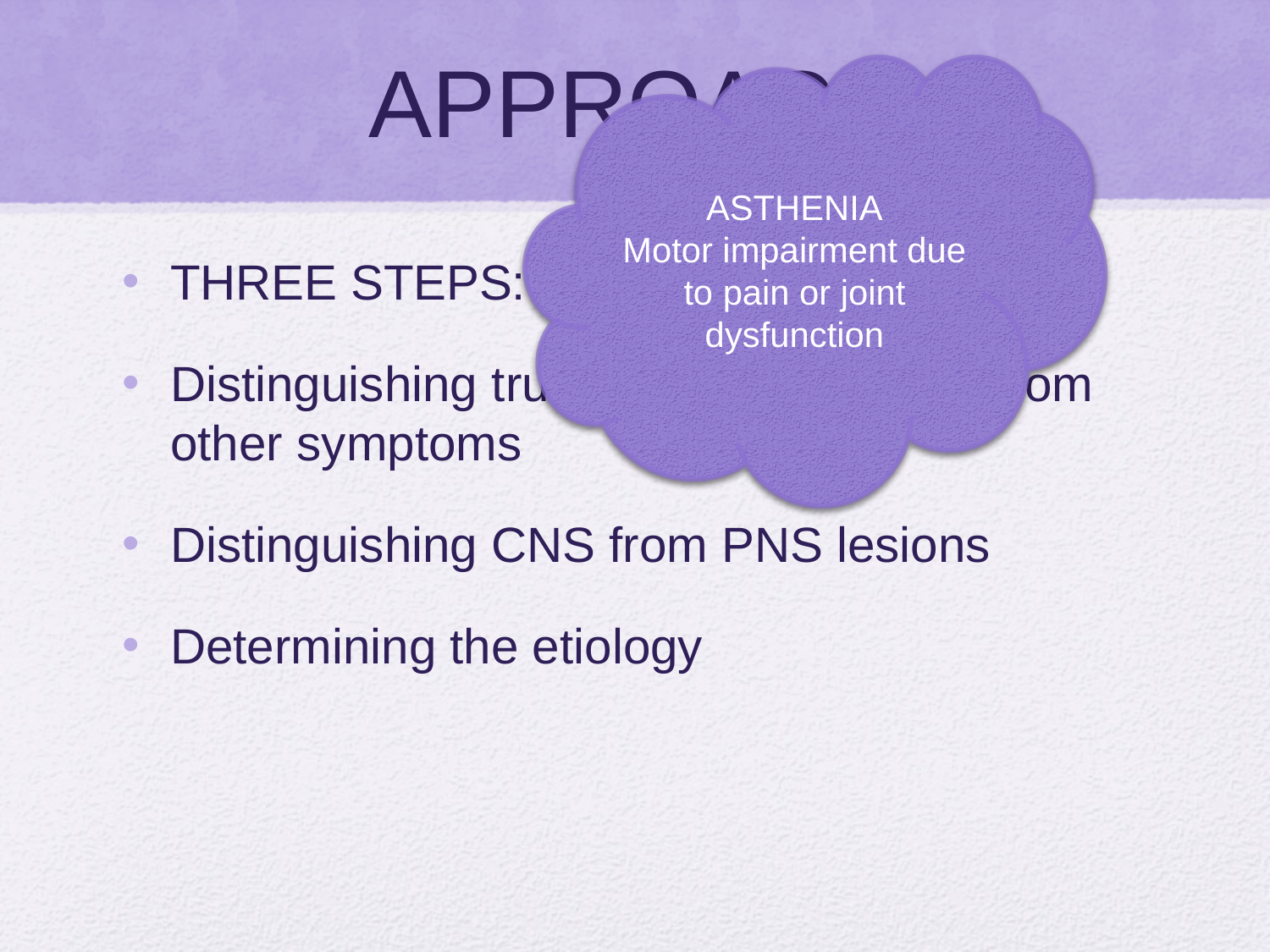

# APPROACH
ASTHENIA
Motor impairment due to pain or joint dysfunction
THREE STEPS:
Distinguishing true muscle weakness from other symptoms
Distinguishing CNS from PNS lesions
Determining the etiology